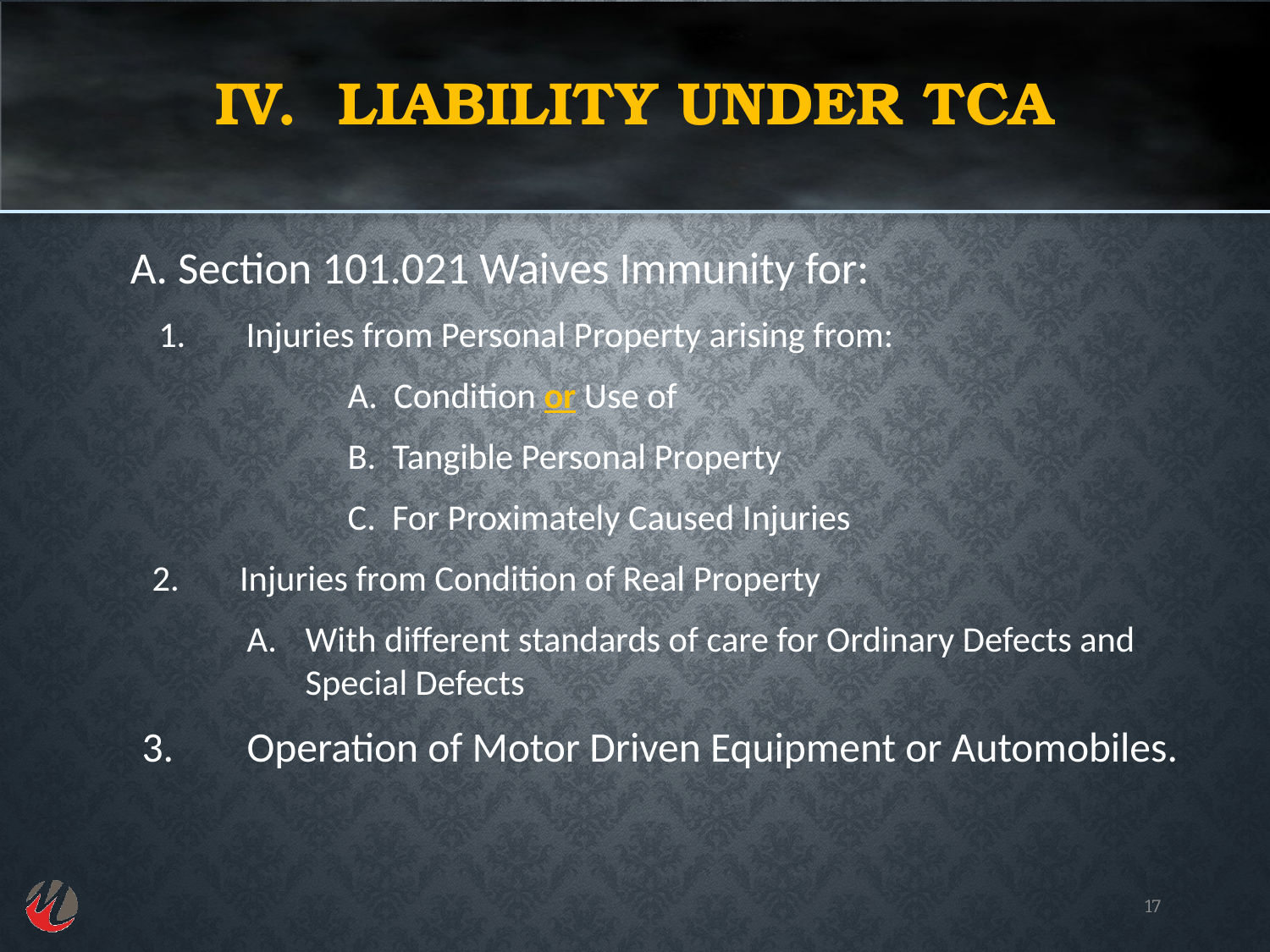

# IV.  LIABILITY Under TCA
A. Section 101.021 Waives Immunity for:
1.	Injuries from Personal Property arising from:
		A.  Condition or Use of
		B.  Tangible Personal Property
		C.  For Proximately Caused Injuries
Injuries from Condition of Real Property
A.	With different standards of care for Ordinary Defects and Special Defects
  3. 	Operation of Motor Driven Equipment or Automobiles.

17